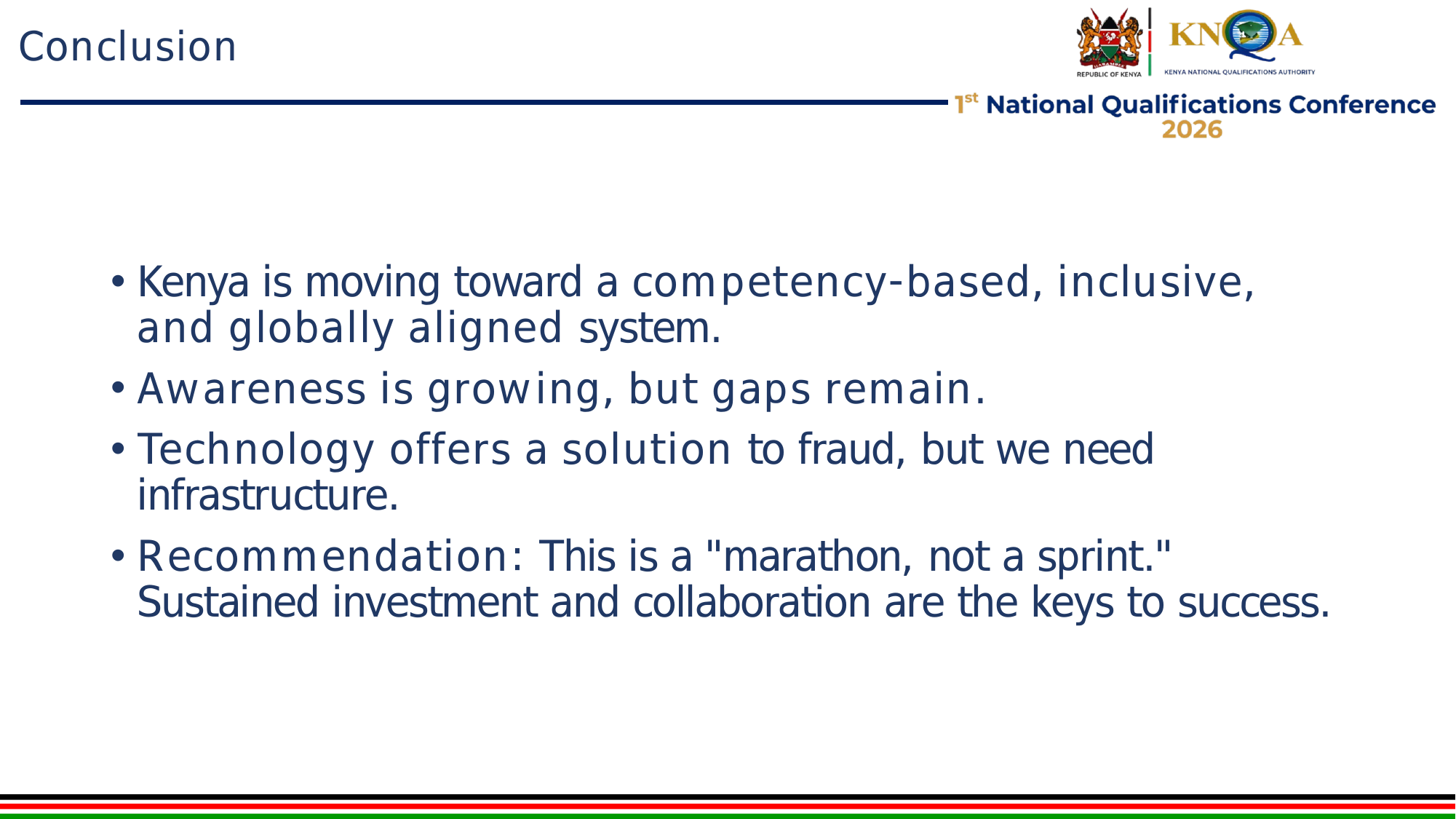

# Conclusion
Kenya is moving toward a competency-based, inclusive, and globally aligned system.
Awareness is growing, but gaps remain.
Technology offers a solution to fraud, but we need infrastructure.
Recommendation: This is a "marathon, not a sprint." Sustained investment and collaboration are the keys to success.